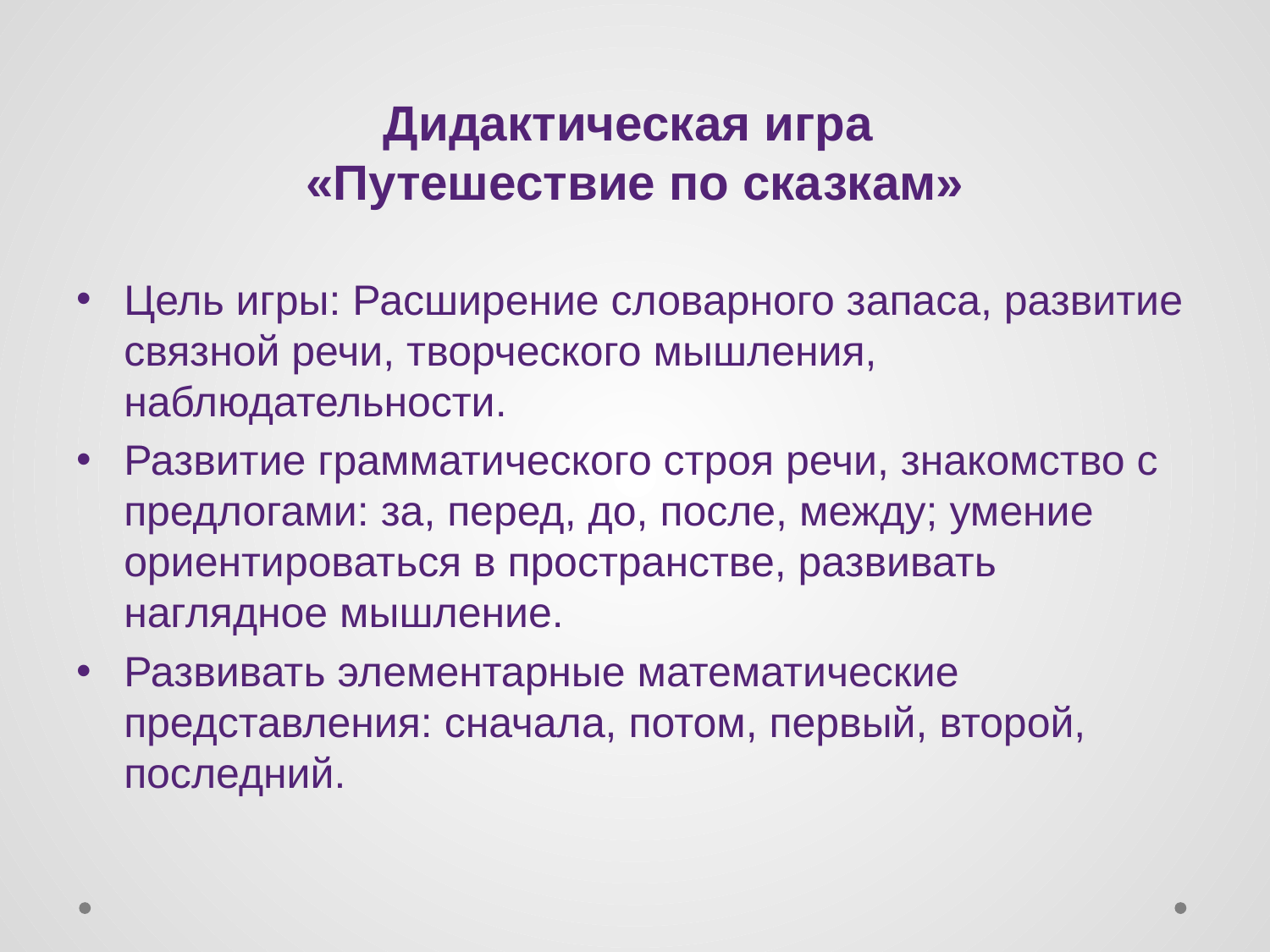

# Дидактическая игра «Путешествие по сказкам»
Цель игры: Расширение словарного запаса, развитие связной речи, творческого мышления, наблюдательности.
Развитие грамматического строя речи, знакомство с предлогами: за, перед, до, после, между; умение  ориентироваться в пространстве, развивать наглядное мышление.
Развивать элементарные математические представления: сначала, потом, первый, второй, последний.